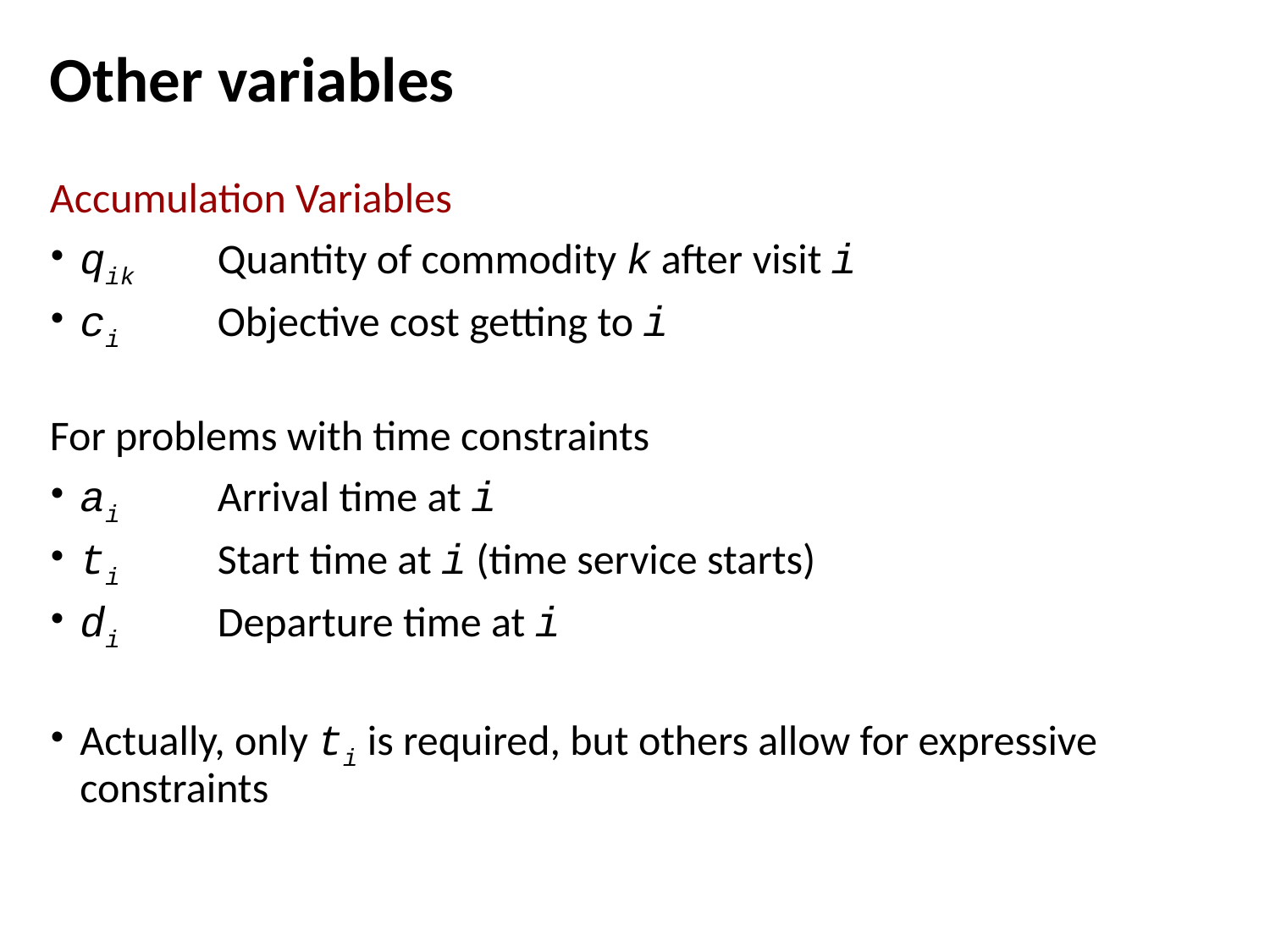

# Other variables
Accumulation Variables
qik	Quantity of commodity k after visit i
ci	Objective cost getting to i

For problems with time constraints
ai 	Arrival time at i
ti 	Start time at i (time service starts)
di	Departure time at i

Actually, only ti is required, but others allow for expressive constraints